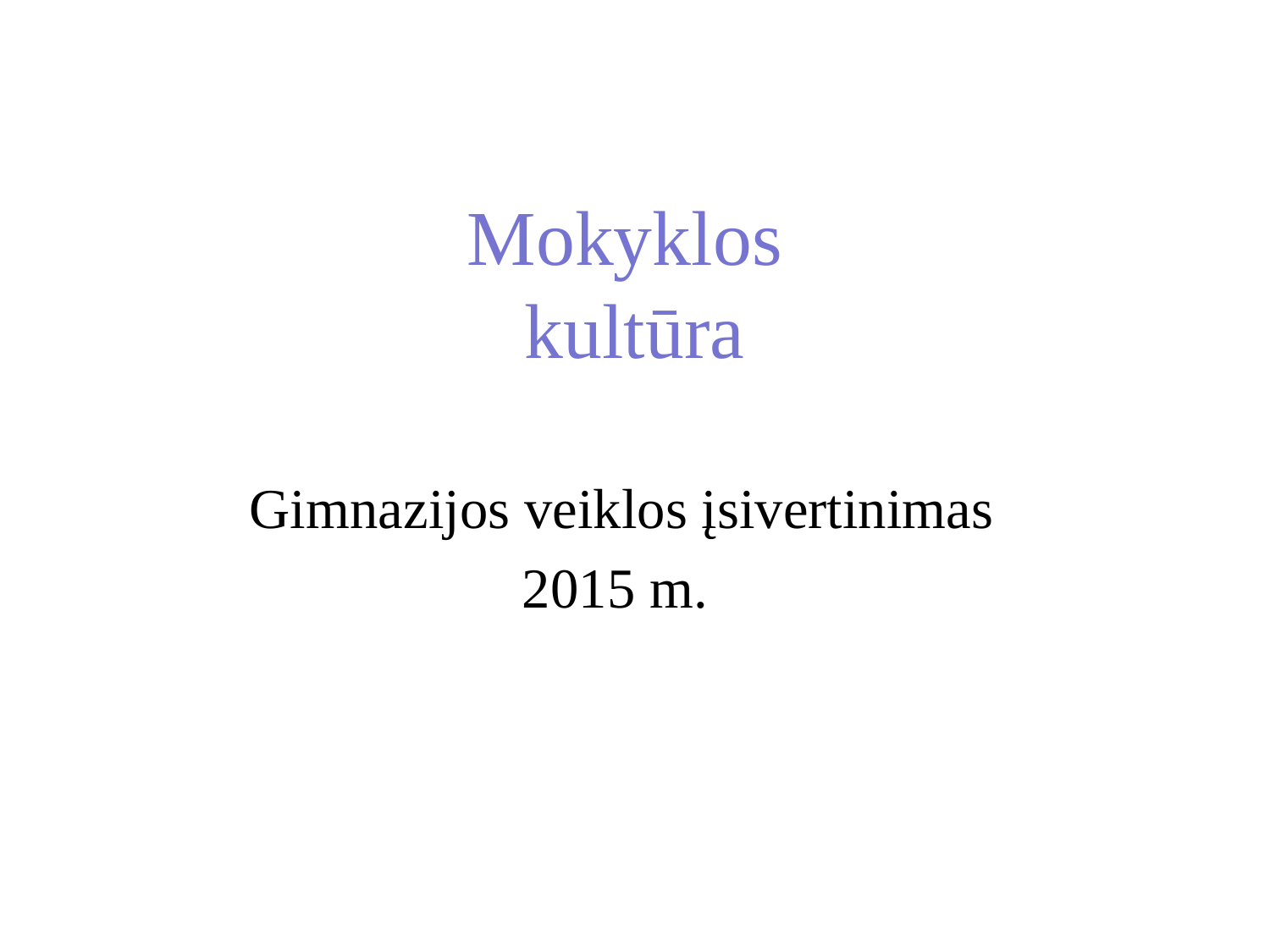

# Mokyklos kultūra
Gimnazijos veiklos įsivertinimas
2015 m.